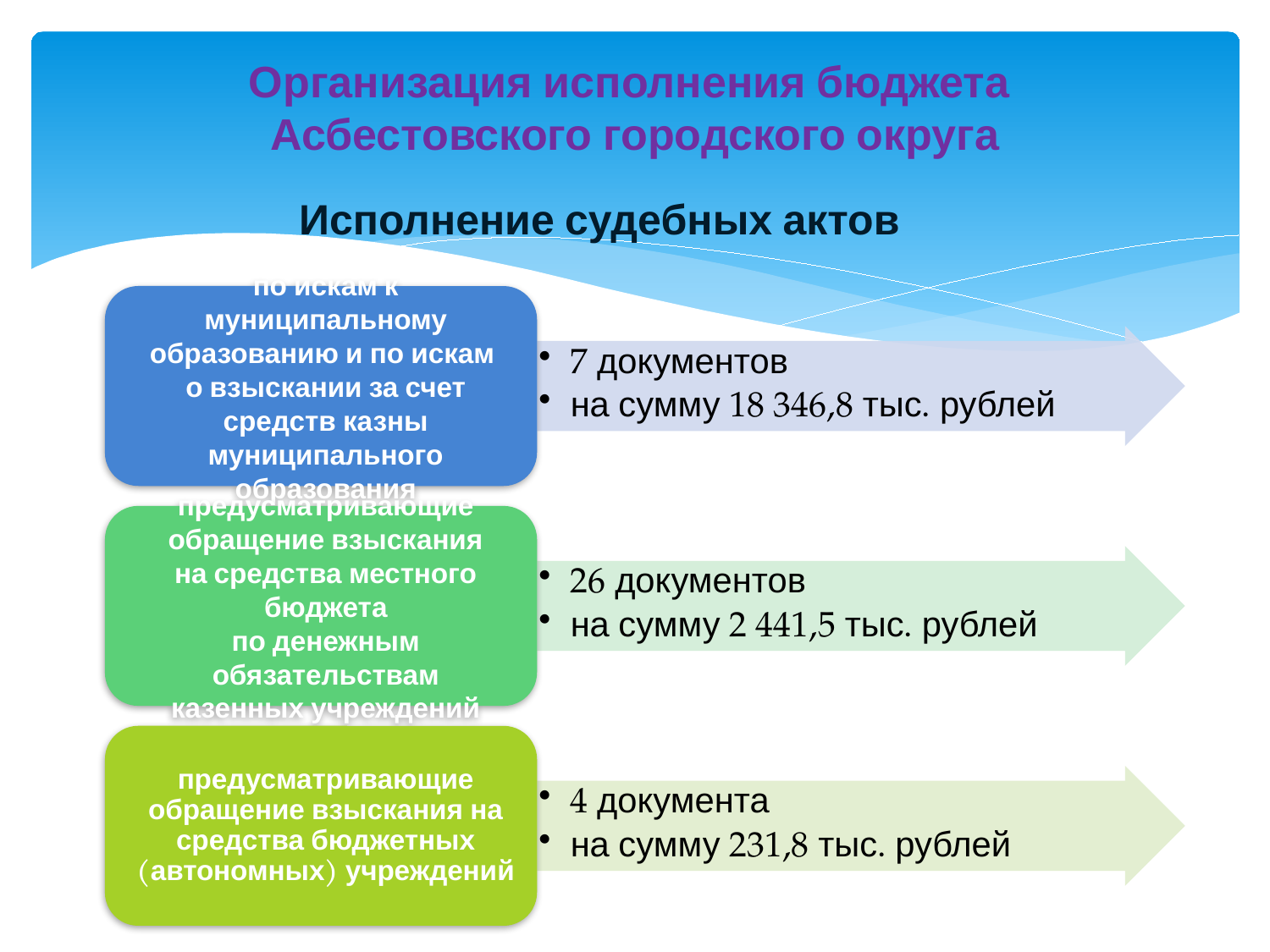

# Организация исполнения бюджета Асбестовского городского округа
Исполнение судебных актов

7 документов
на сумму 18 346,8 тыс. рублей
по искам к муниципальному образованию и по искам
о взыскании за счет средств казны муниципального образования
26 документов
на сумму 2 441,5 тыс. рублей
предусматривающие обращение взыскания
на средства местного бюджета
по денежным обязательствам
казенных учреждений
4 документа
на сумму 231,8 тыс. рублей
предусматривающие обращение взыскания на средства бюджетных (автономных) учреждений